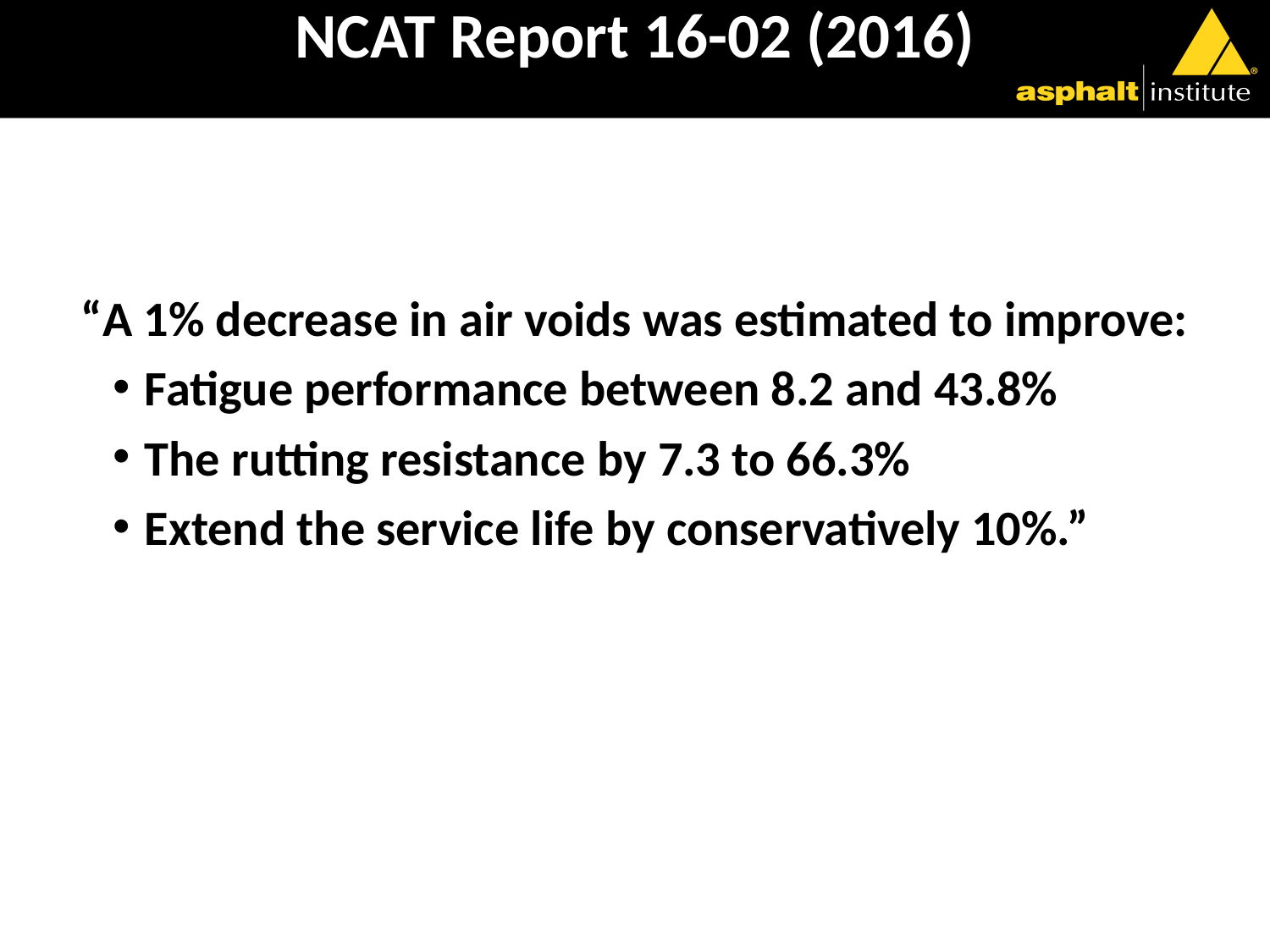

# NCAT Report 16-02 (2016)
“A 1% decrease in air voids was estimated to improve:
Fatigue performance between 8.2 and 43.8%
The rutting resistance by 7.3 to 66.3%
Extend the service life by conservatively 10%.”